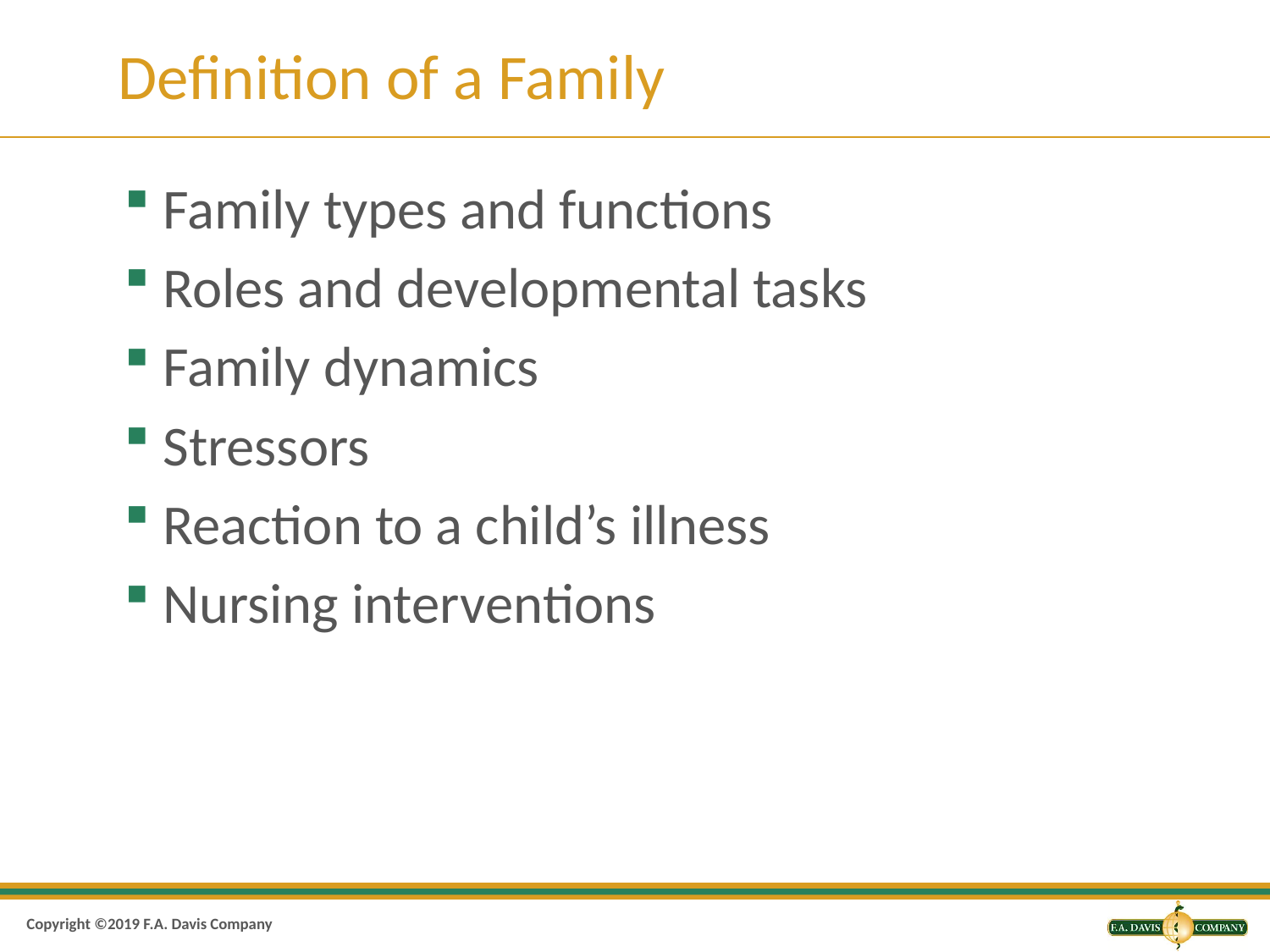

# Definition of a Family
Family types and functions
Roles and developmental tasks
Family dynamics
Stressors
Reaction to a child’s illness
Nursing interventions